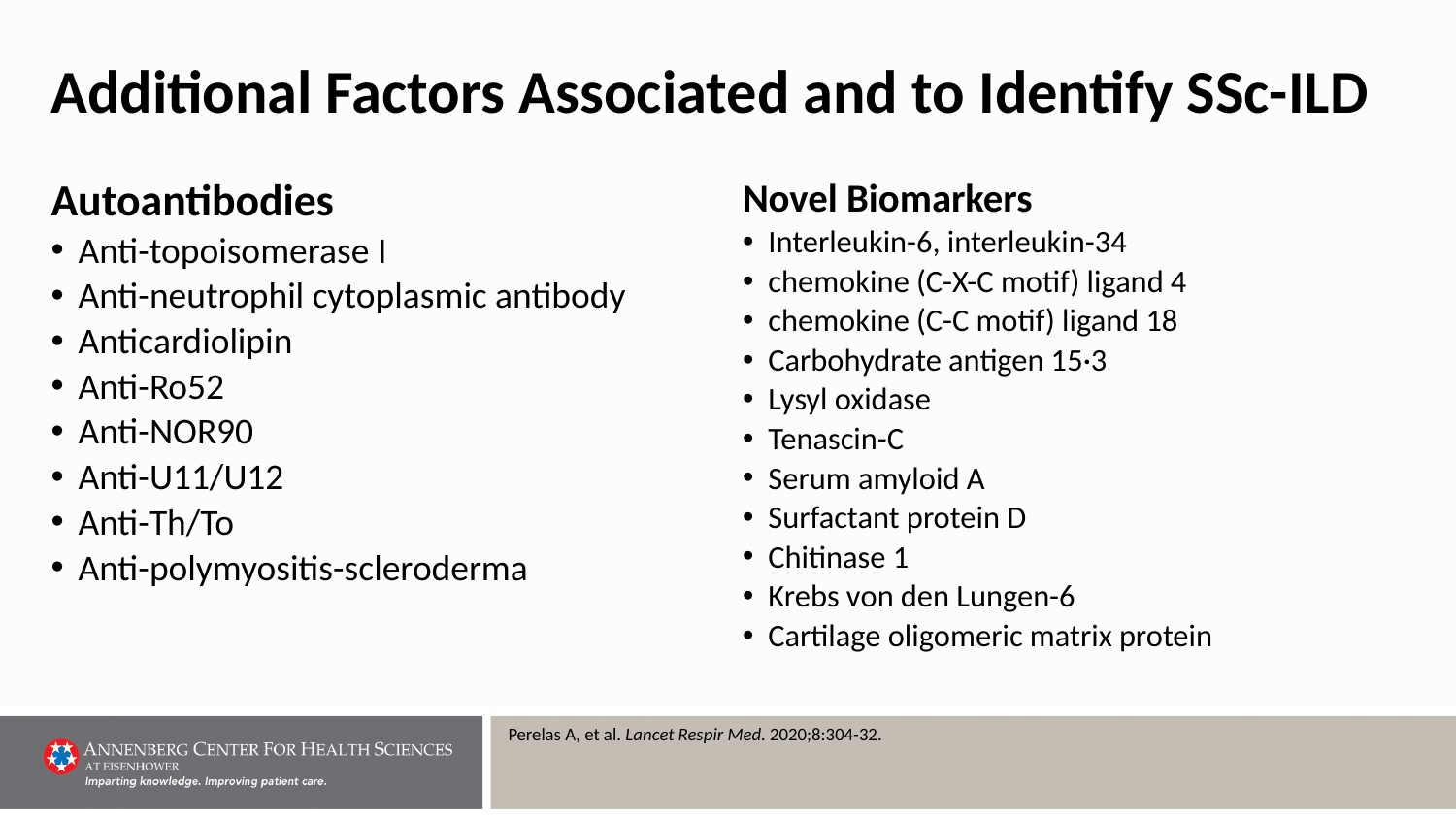

# Additional Factors Associated and to Identify SSc-ILD
Autoantibodies
Anti-topoisomerase I
Anti-neutrophil cytoplasmic antibody
Anticardiolipin
Anti-Ro52
Anti-NOR90
Anti-U11/U12
Anti-Th/To
Anti-polymyositis-scleroderma

Novel Biomarkers
Interleukin-6, interleukin-34
chemokine (C-X-C motif) ligand 4
chemokine (C-C motif) ligand 18
Carbohydrate antigen 15·3
Lysyl oxidase
Tenascin-C
Serum amyloid A
Surfactant protein D
Chitinase 1
Krebs von den Lungen-6
Cartilage oligomeric matrix protein

Perelas A, et al. Lancet Respir Med. 2020;8:304-32.